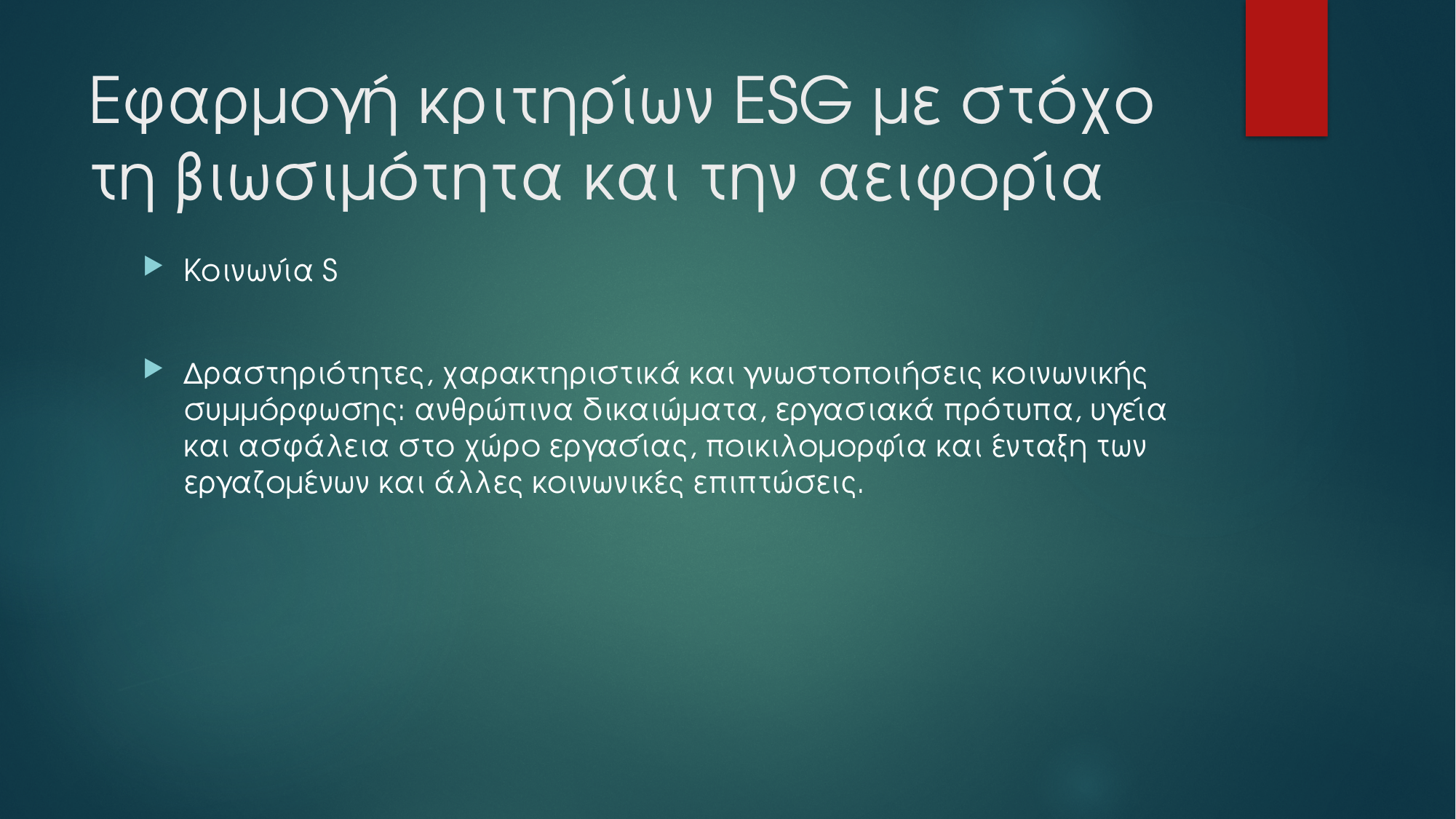

# Εφαρμογή κριτηρίων ESG με στόχο τη βιωσιμότητα και την αειφορία
Κοινωνία S

Δραστηριότητες, χαρακτηριστικά και γνωστοποιήσεις κοινωνικής συμμόρφωσης: ανθρώπινα δικαιώματα, εργασιακά πρότυπα, υγεία και ασφάλεια στο χώρο εργασίας, ποικιλομορφία και ένταξη των εργαζομένων και άλλες κοινωνικές επιπτώσεις.